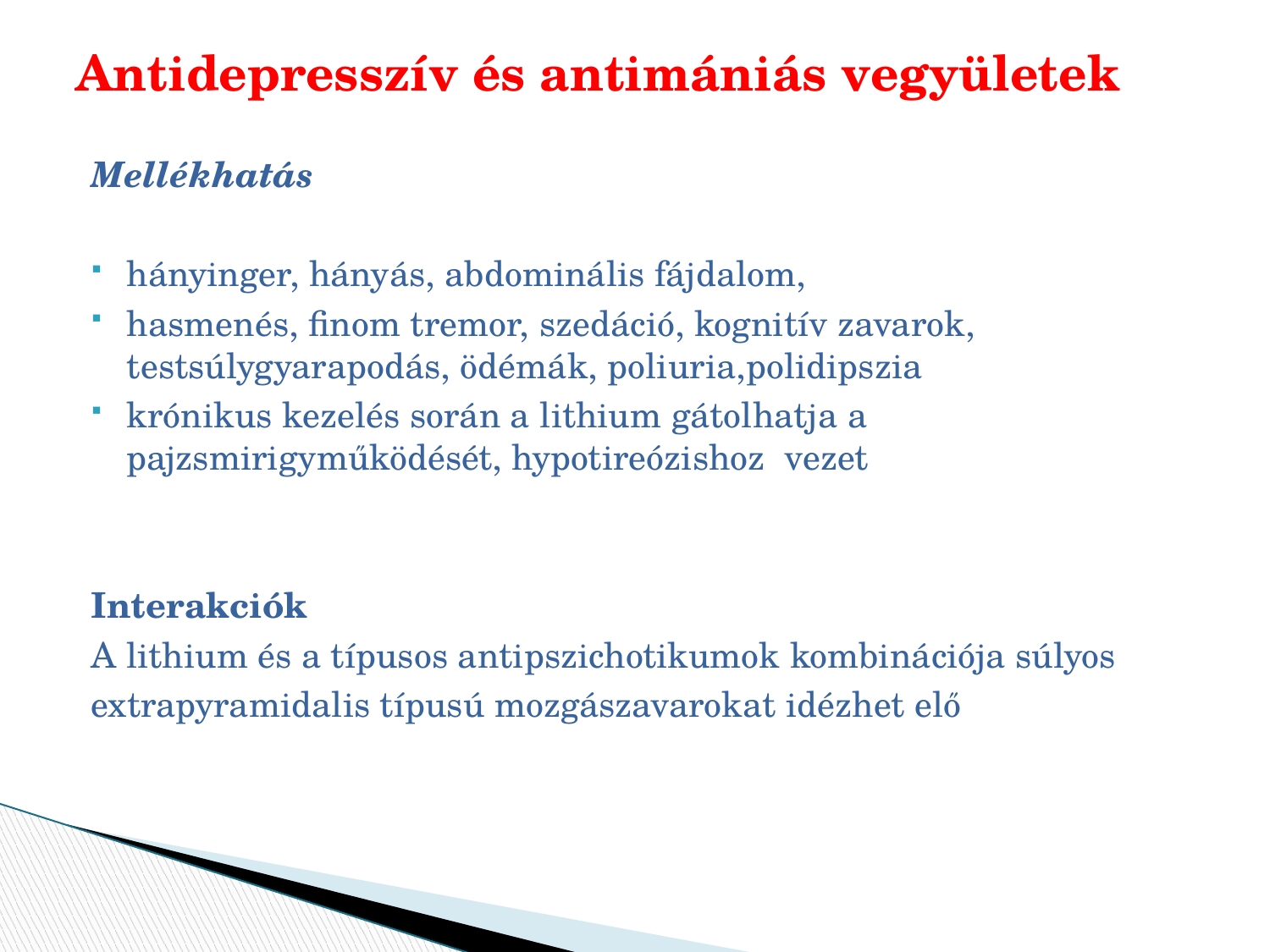

# Antidepresszív és antimániás vegyületek
Mellékhatás

hányinger, hányás, abdominális fájdalom,
hasmenés, finom tremor, szedáció, kognitív zavarok, testsúlygyarapodás, ödémák, poliuria,polidipszia
krónikus kezelés során a lithium gátolhatja a pajzsmirigyműködését, hypotireózishoz  vezet

Interakciók
A lithium és a típusos antipszichotikumok kombinációja súlyos
extrapyramidalis típusú mozgászavarokat idézhet elő